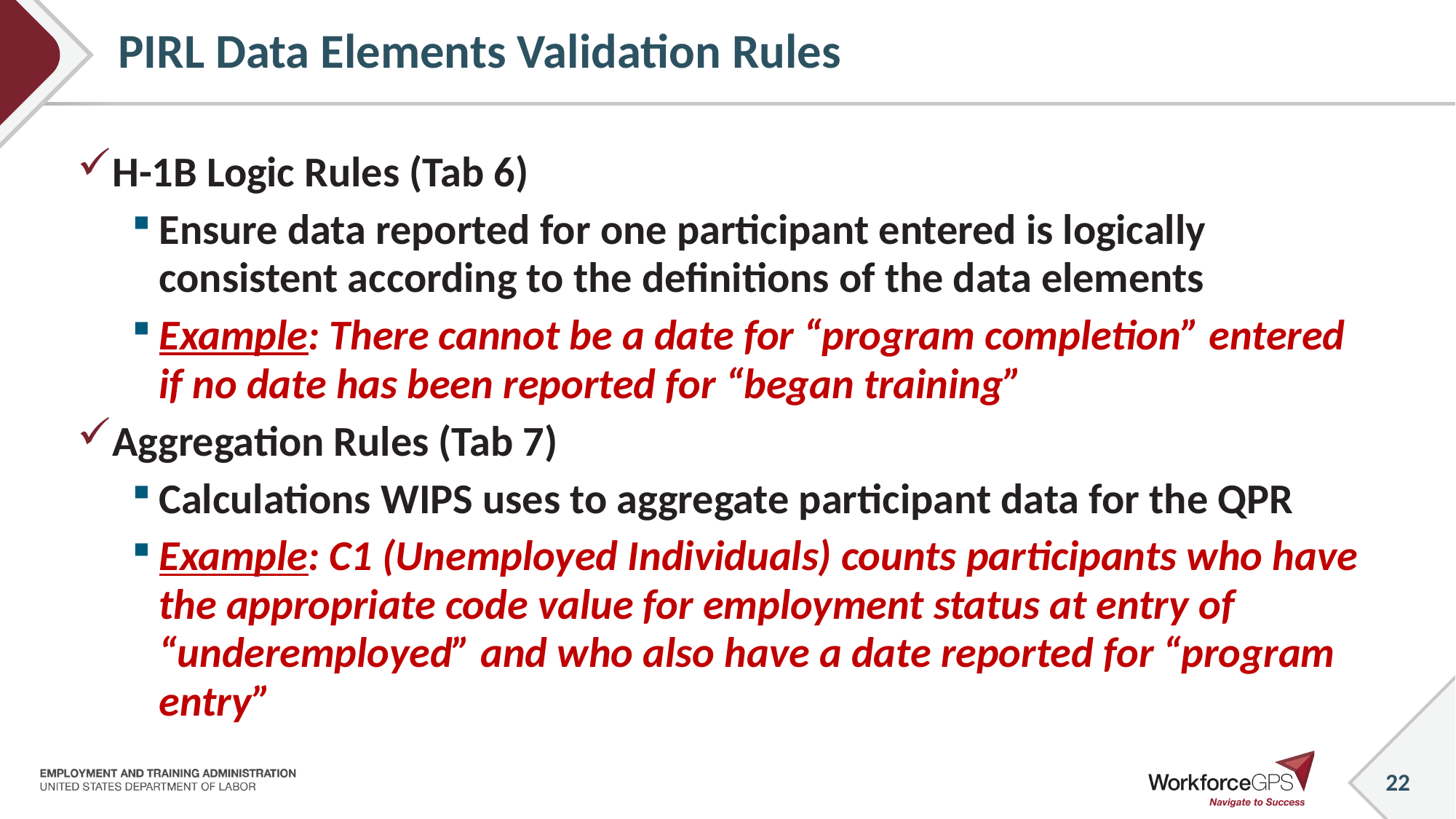

# PIRL Data Elements Validation Rules
H-1B Logic Rules (Tab 6)
Ensure data reported for one participant entered is logically consistent according to the definitions of the data elements
Example: There cannot be a date for “program completion” entered if no date has been reported for “began training”
Aggregation Rules (Tab 7)
Calculations WIPS uses to aggregate participant data for the QPR
Example: C1 (Unemployed Individuals) counts participants who have the appropriate code value for employment status at entry of “underemployed” and who also have a date reported for “program entry”

22